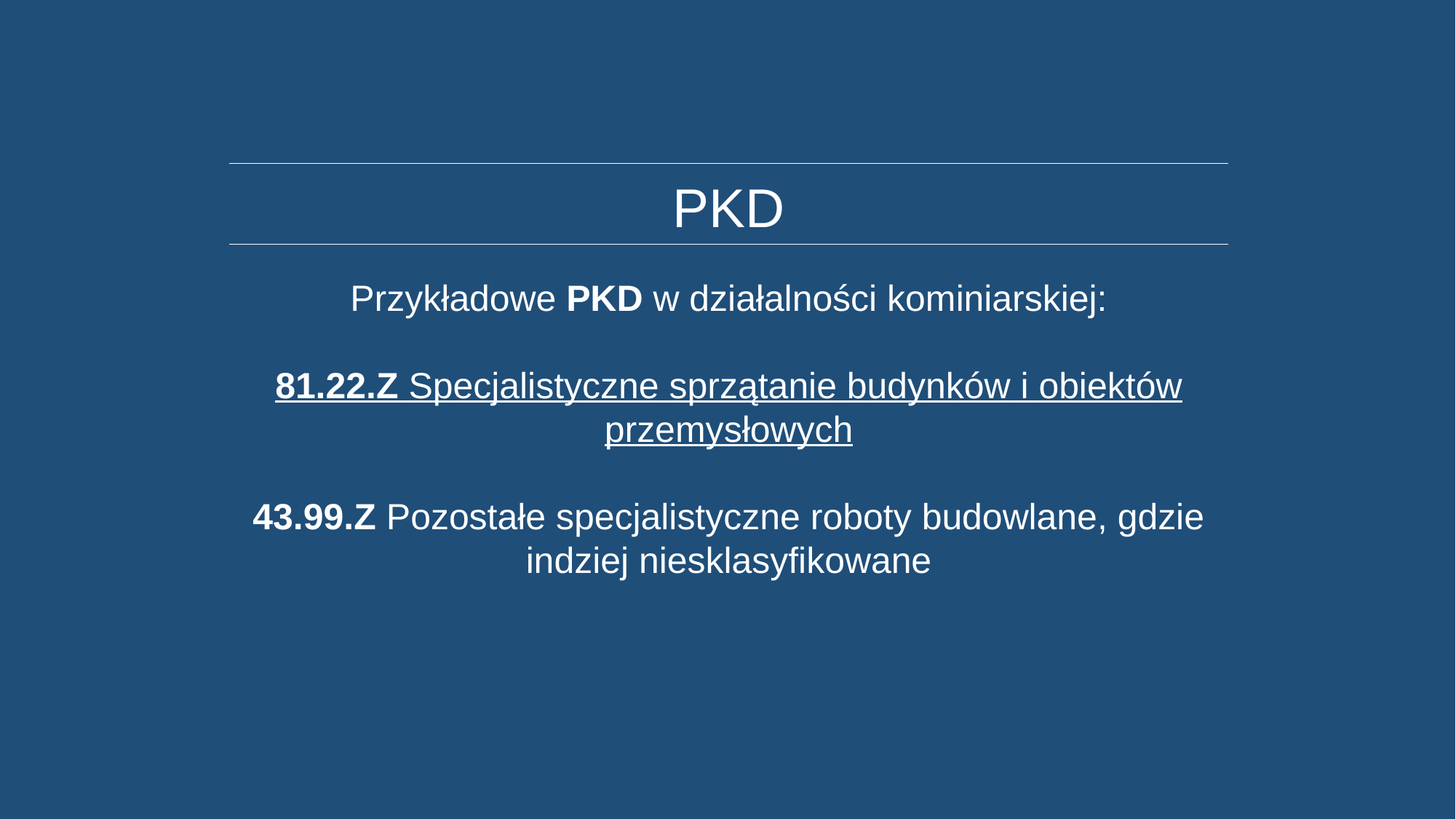

PKD
Przykładowe PKD w działalności kominiarskiej:

81.22.Z Specjalistyczne sprzątanie budynków i obiektów przemysłowych

43.99.Z Pozostałe specjalistyczne roboty budowlane, gdzie indziej niesklasyfikowane